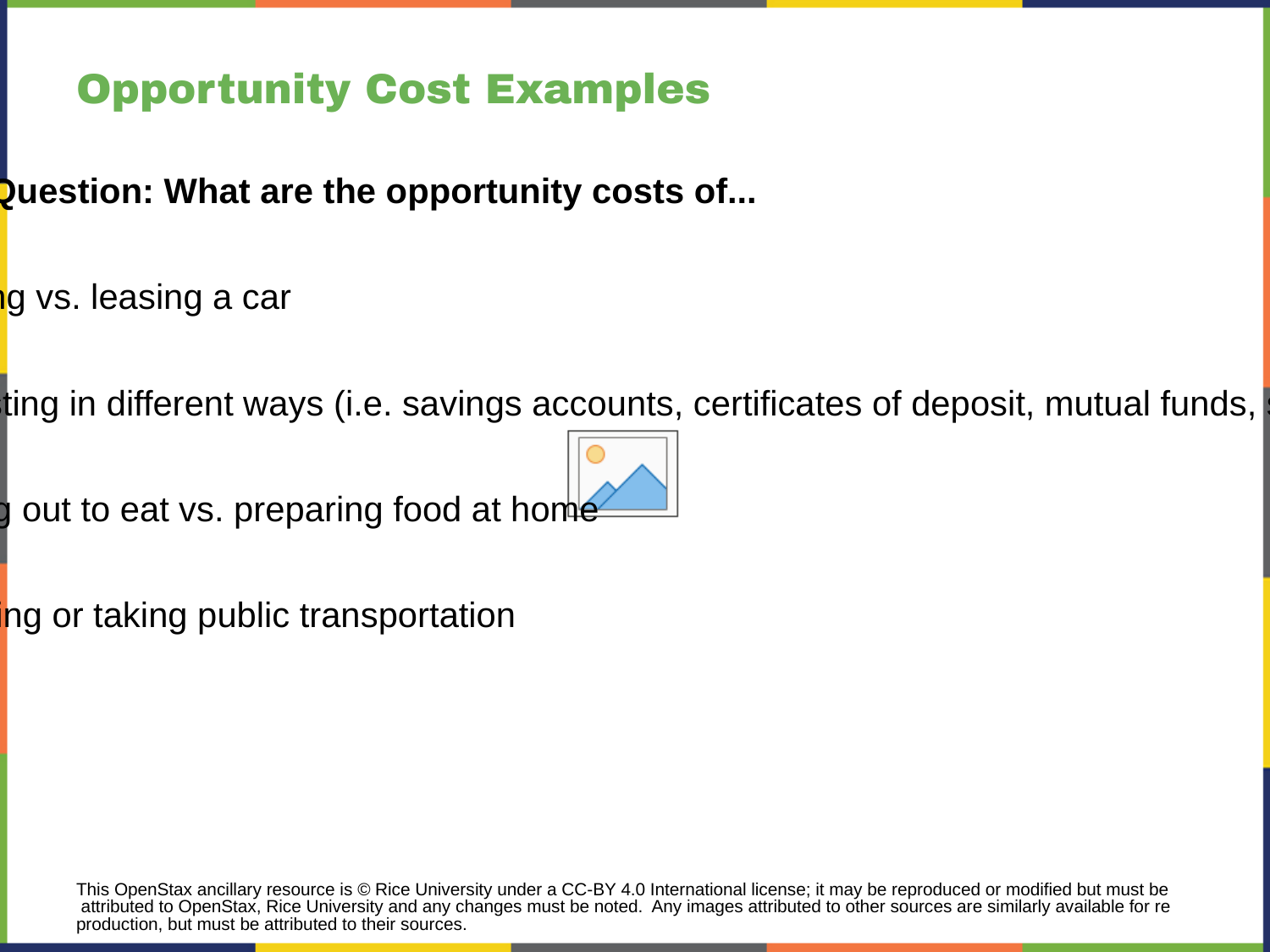

# Opportunity Cost Examples
Discussion Question: What are the opportunity costs of...

Buying vs. leasing a car

Investing in different ways (i.e. savings accounts, certificates of deposit, mutual funds, stocks, etc.)

Going out to eat vs. preparing food at home

Walking or taking public transportation
This OpenStax ancillary resource is © Rice University under a CC-BY 4.0 International license; it may be reproduced or modified but must be attributed to OpenStax, Rice University and any changes must be noted.  Any images attributed to other sources are similarly available for reproduction, but must be attributed to their sources.